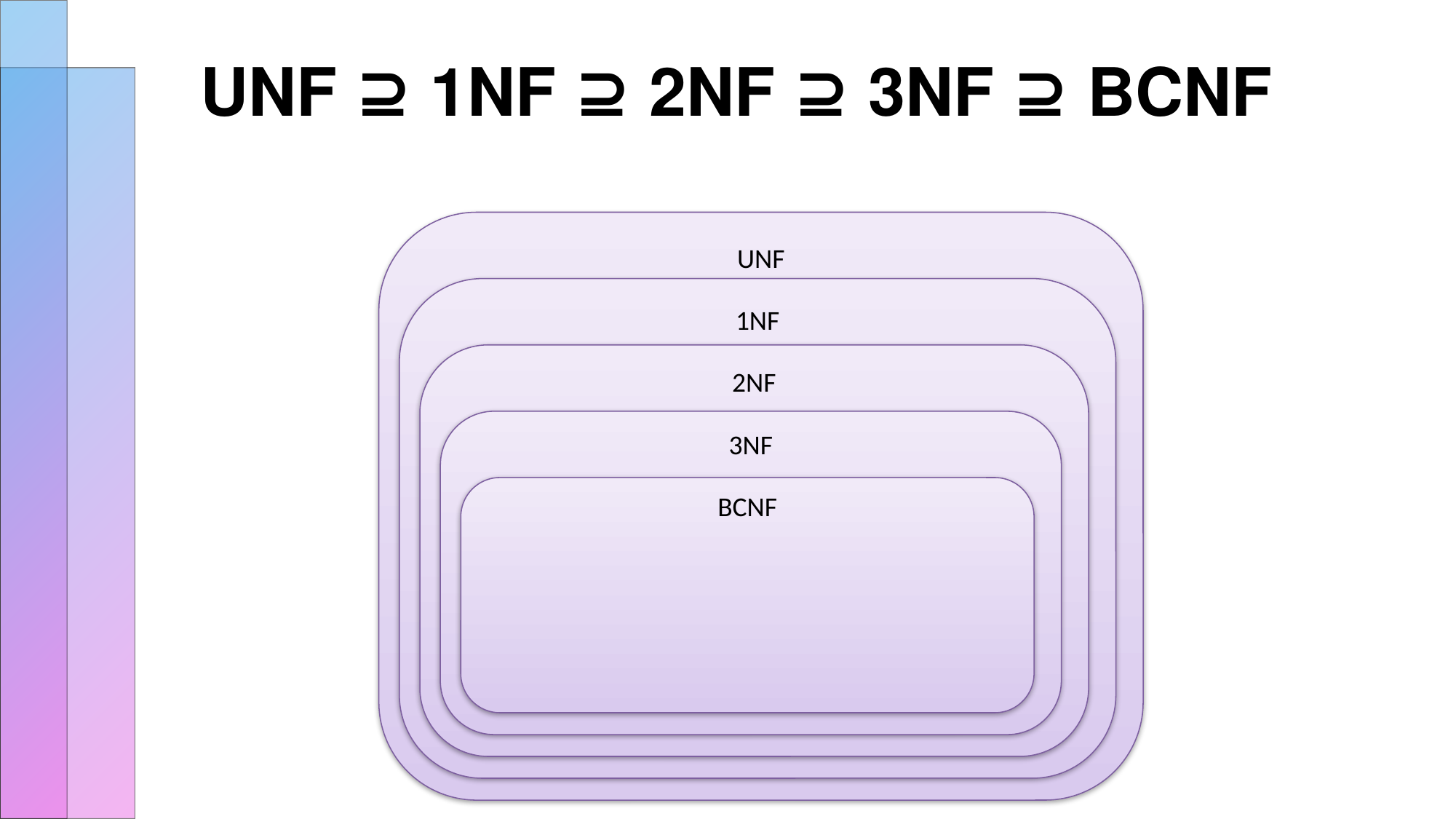

# UNF ⊇ 1NF ⊇ 2NF ⊇ 3NF ⊇ BCNF
UNF
1NF
2NF
3NF
BCNF